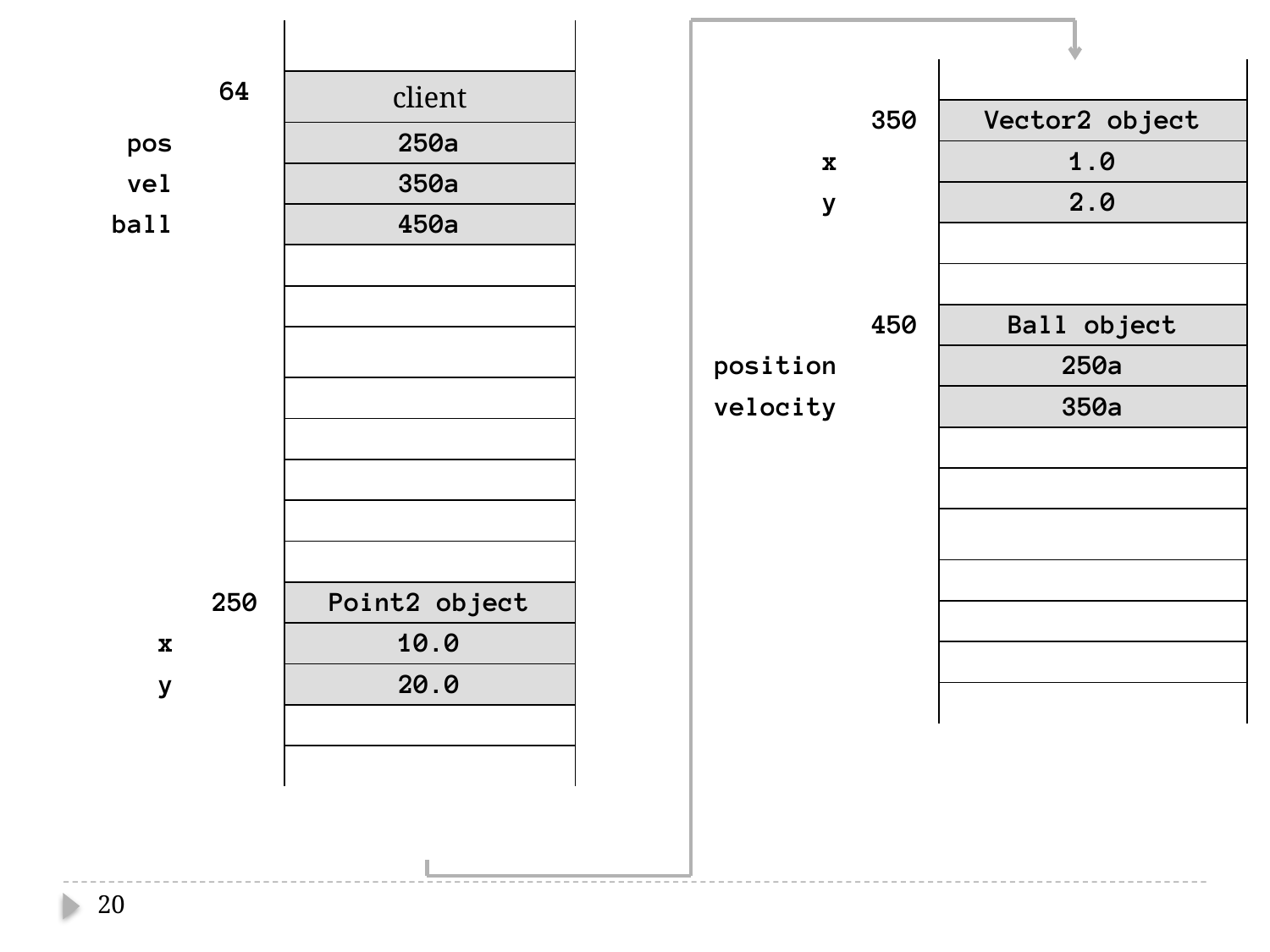

|  |  |  |
| --- | --- | --- |
|  | 64 | client |
| pos |  | 250a |
| vel |  | 350a |
| ball |  | 450a |
|  |  |  |
|  |  |  |
|  |  |  |
|  |  |  |
|  |  |  |
|  |  |  |
|  |  |  |
|  |  |  |
|  | 250 | Point2 object |
| x |  | 10.0 |
| y |  | 20.0 |
|  |  |  |
|  |  |  |
|  |  |  |
| --- | --- | --- |
|  | 350 | Vector2 object |
| x |  | 1.0 |
| y |  | 2.0 |
|  |  |  |
|  |  |  |
|  | 450 | Ball object |
| position |  | 250a |
| velocity |  | 350a |
|  |  |  |
|  |  |  |
|  |  |  |
|  |  |  |
|  |  |  |
|  |  |  |
|  |  |  |
20